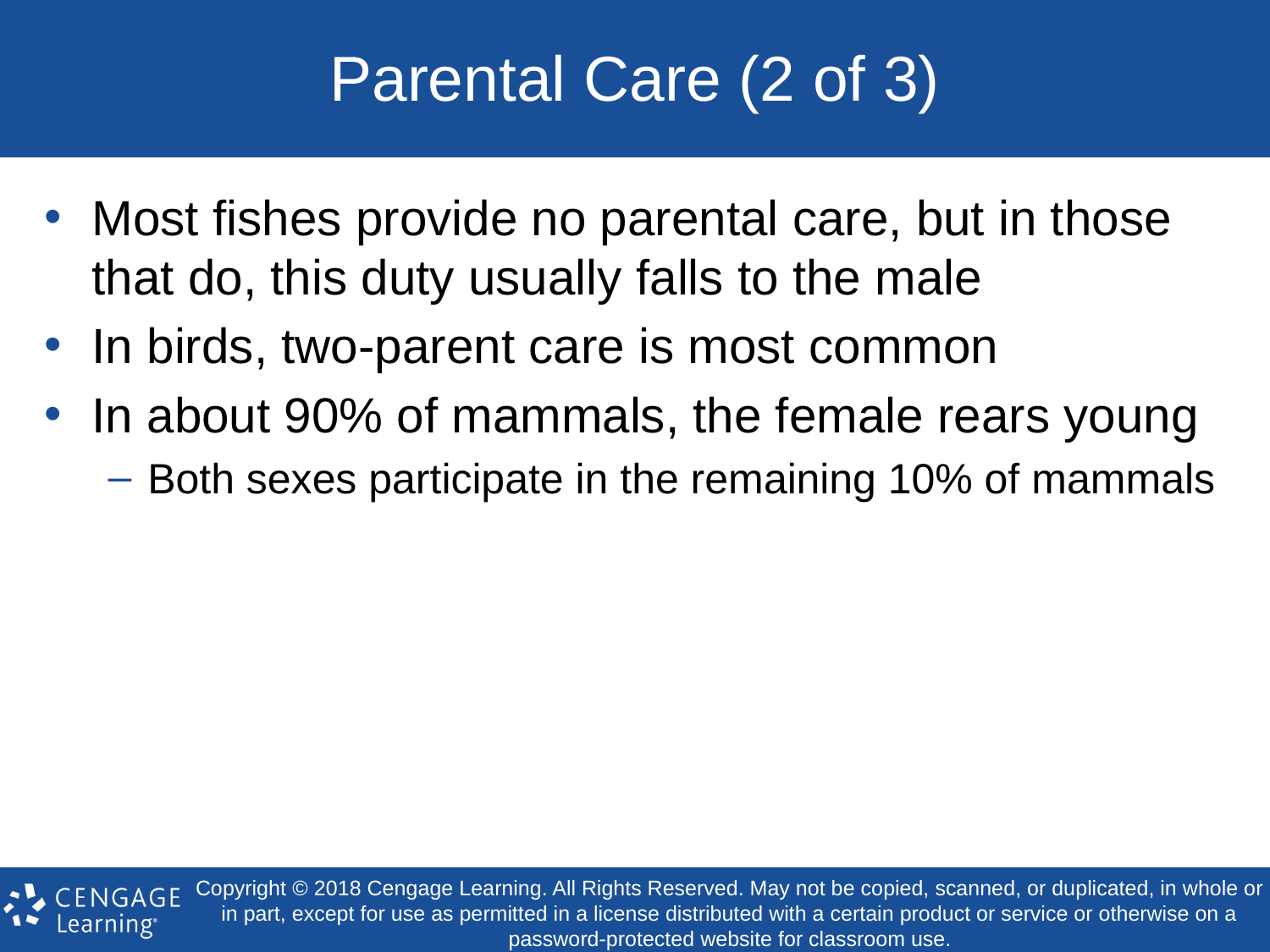

# Parental Care (2 of 3)
Most fishes provide no parental care, but in those that do, this duty usually falls to the male
In birds, two-parent care is most common
In about 90% of mammals, the female rears young
Both sexes participate in the remaining 10% of mammals